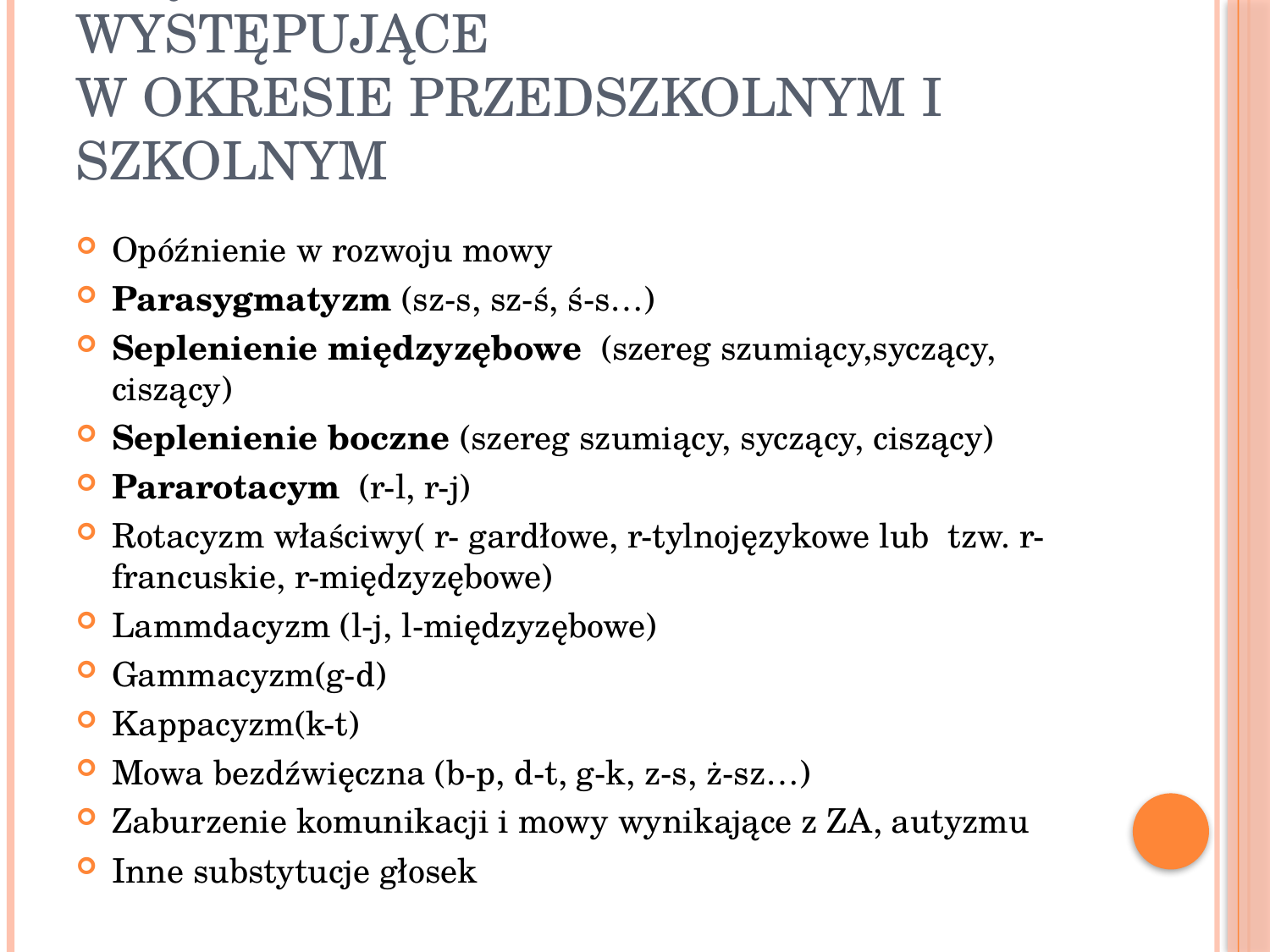

# Częste Wady wymowy występujące w okresie Przedszkolnym i szkolnym
Opóźnienie w rozwoju mowy
Parasygmatyzm (sz-s, sz-ś, ś-s…)
Seplenienie międzyzębowe  (szereg szumiący,syczący, ciszący)
Seplenienie boczne (szereg szumiący, syczący, ciszący)
Pararotacym  (r-l, r-j)
Rotacyzm właściwy( r- gardłowe, r-tylnojęzykowe lub  tzw. r- francuskie, r-międzyzębowe)
Lammdacyzm (l-j, l-międzyzębowe)
Gammacyzm(g-d)
Kappacyzm(k-t)
Mowa bezdźwięczna (b-p, d-t, g-k, z-s, ż-sz…)
Zaburzenie komunikacji i mowy wynikające z ZA, autyzmu
Inne substytucje głosek